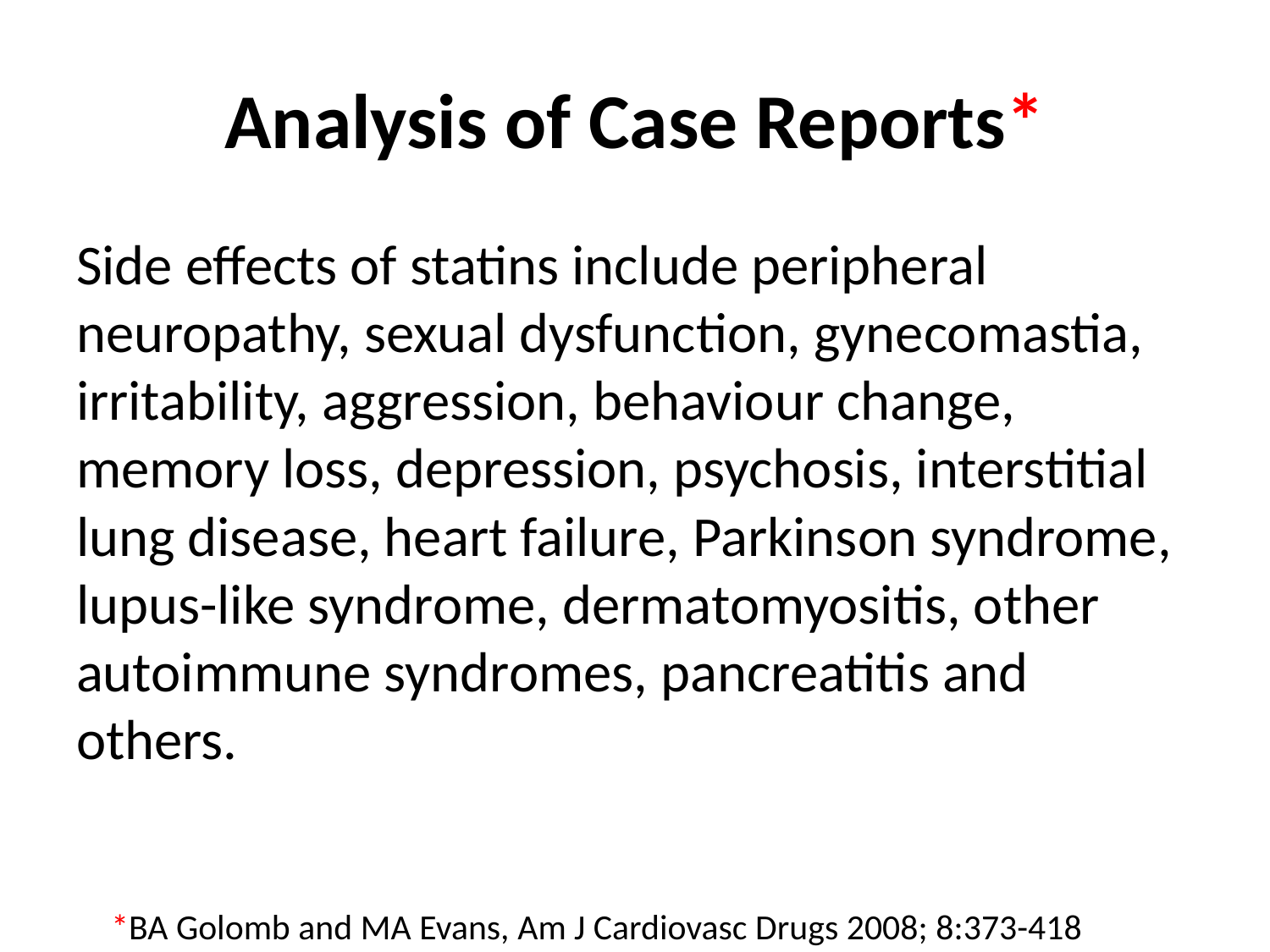

# Analysis of Case Reports*
Side effects of statins include peripheral neuropathy, sexual dysfunction, gynecomastia, irritability, aggression, behaviour change, memory loss, depression, psychosis, interstitial lung disease, heart failure, Parkinson syndrome, lupus-like syndrome, dermatomyositis, other autoimmune syndromes, pancreatitis and others.
*BA Golomb and MA Evans, Am J Cardiovasc Drugs 2008; 8:373-418